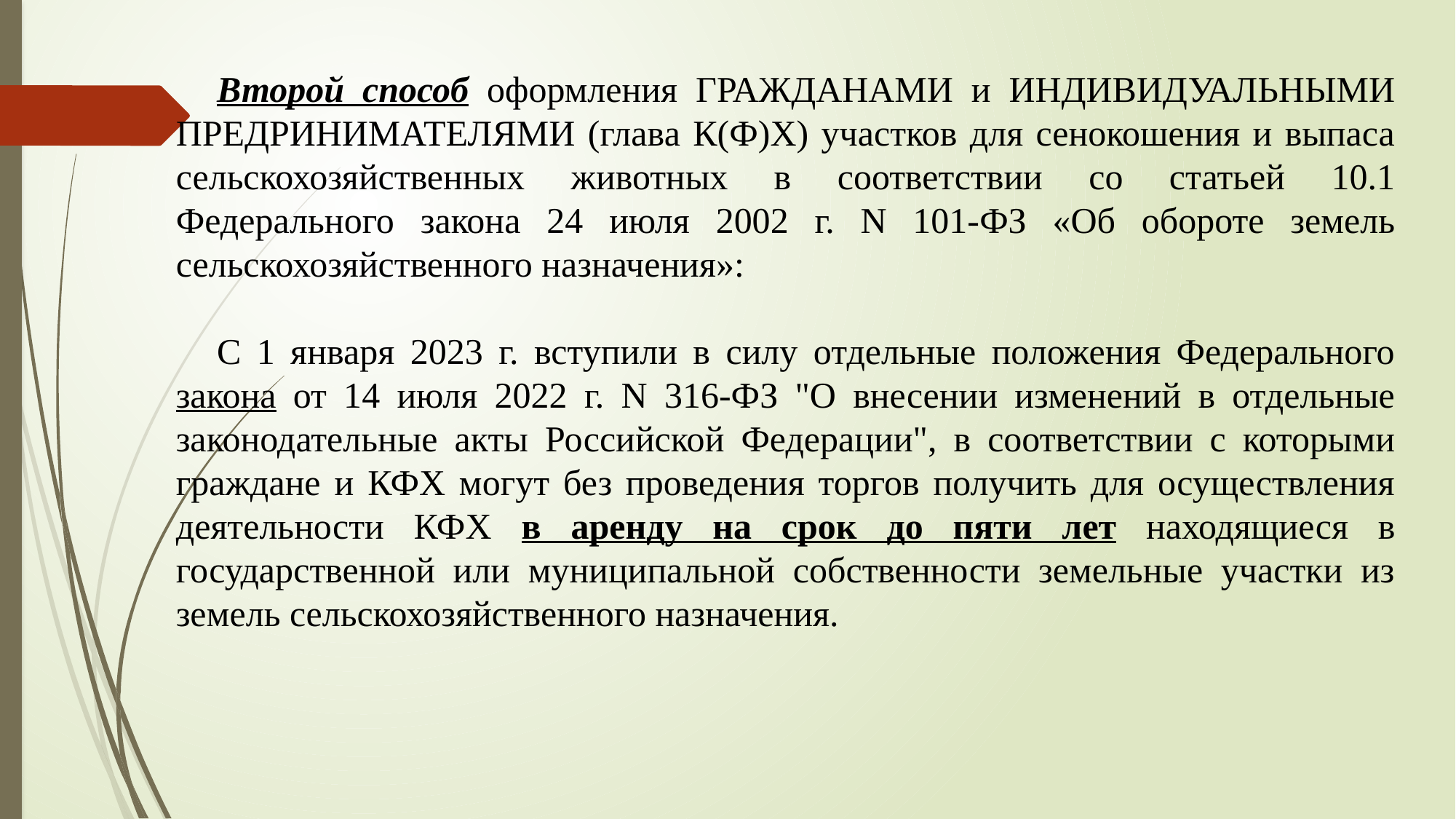

Второй способ оформления ГРАЖДАНАМИ и ИНДИВИДУАЛЬНЫМИ ПРЕДРИНИМАТЕЛЯМИ (глава К(Ф)Х) участков для сенокошения и выпаса сельскохозяйственных животных в соответствии со статьей 10.1 Федерального закона 24 июля 2002 г. N 101-ФЗ «Об обороте земель сельскохозяйственного назначения»:

С 1 января 2023 г. вступили в силу отдельные положения Федерального закона от 14 июля 2022 г. N 316-ФЗ "О внесении изменений в отдельные законодательные акты Российской Федерации", в соответствии с которыми граждане и КФХ могут без проведения торгов получить для осуществления деятельности КФХ в аренду на срок до пяти лет находящиеся в государственной или муниципальной собственности земельные участки из земель сельскохозяйственного назначения.